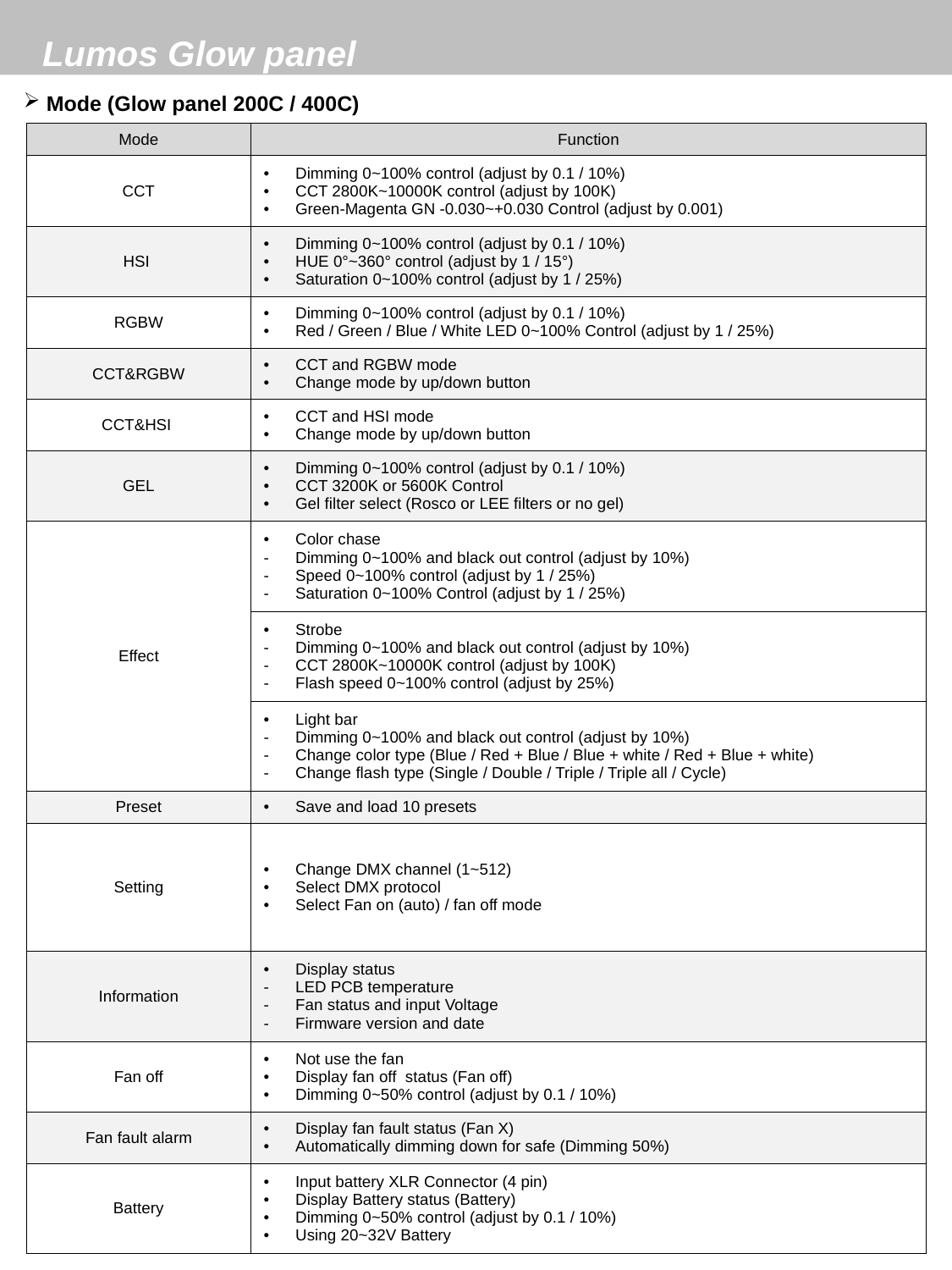

Mode (Glow panel 200C / 400C)
| Mode | Function |
| --- | --- |
| CCT | Dimming 0~100% control (adjust by 0.1 / 10%) CCT 2800K~10000K control (adjust by 100K) Green-Magenta GN -0.030~+0.030 Control (adjust by 0.001) |
| HSI | Dimming 0~100% control (adjust by 0.1 / 10%) HUE 0°~360° control (adjust by 1 / 15°) Saturation 0~100% control (adjust by 1 / 25%) |
| RGBW | Dimming 0~100% control (adjust by 0.1 / 10%) Red / Green / Blue / White LED 0~100% Control (adjust by 1 / 25%) |
| CCT&RGBW | CCT and RGBW mode Change mode by up/down button |
| CCT&HSI | CCT and HSI mode Change mode by up/down button |
| GEL | Dimming 0~100% control (adjust by 0.1 / 10%) CCT 3200K or 5600K Control Gel filter select (Rosco or LEE filters or no gel) |
| Effect | Color chase Dimming 0~100% and black out control (adjust by 10%) Speed 0~100% control (adjust by 1 / 25%) Saturation 0~100% Control (adjust by 1 / 25%) |
|  | Strobe Dimming 0~100% and black out control (adjust by 10%) CCT 2800K~10000K control (adjust by 100K) Flash speed 0~100% control (adjust by 25%) |
|  | Light bar Dimming 0~100% and black out control (adjust by 10%) Change color type (Blue / Red + Blue / Blue + white / Red + Blue + white) Change flash type (Single / Double / Triple / Triple all / Cycle) |
| Preset | Save and load 10 presets |
| Setting | Change DMX channel (1~512) Select DMX protocol Select Fan on (auto) / fan off mode |
| Information | Display status LED PCB temperature Fan status and input Voltage Firmware version and date |
| Fan off | Not use the fan Display fan off status (Fan off) Dimming 0~50% control (adjust by 0.1 / 10%) |
| Fan fault alarm | Display fan fault status (Fan X) Automatically dimming down for safe (Dimming 50%) |
| Battery | Input battery XLR Connector (4 pin) Display Battery status (Battery) Dimming 0~50% control (adjust by 0.1 / 10%) Using 20~32V Battery |